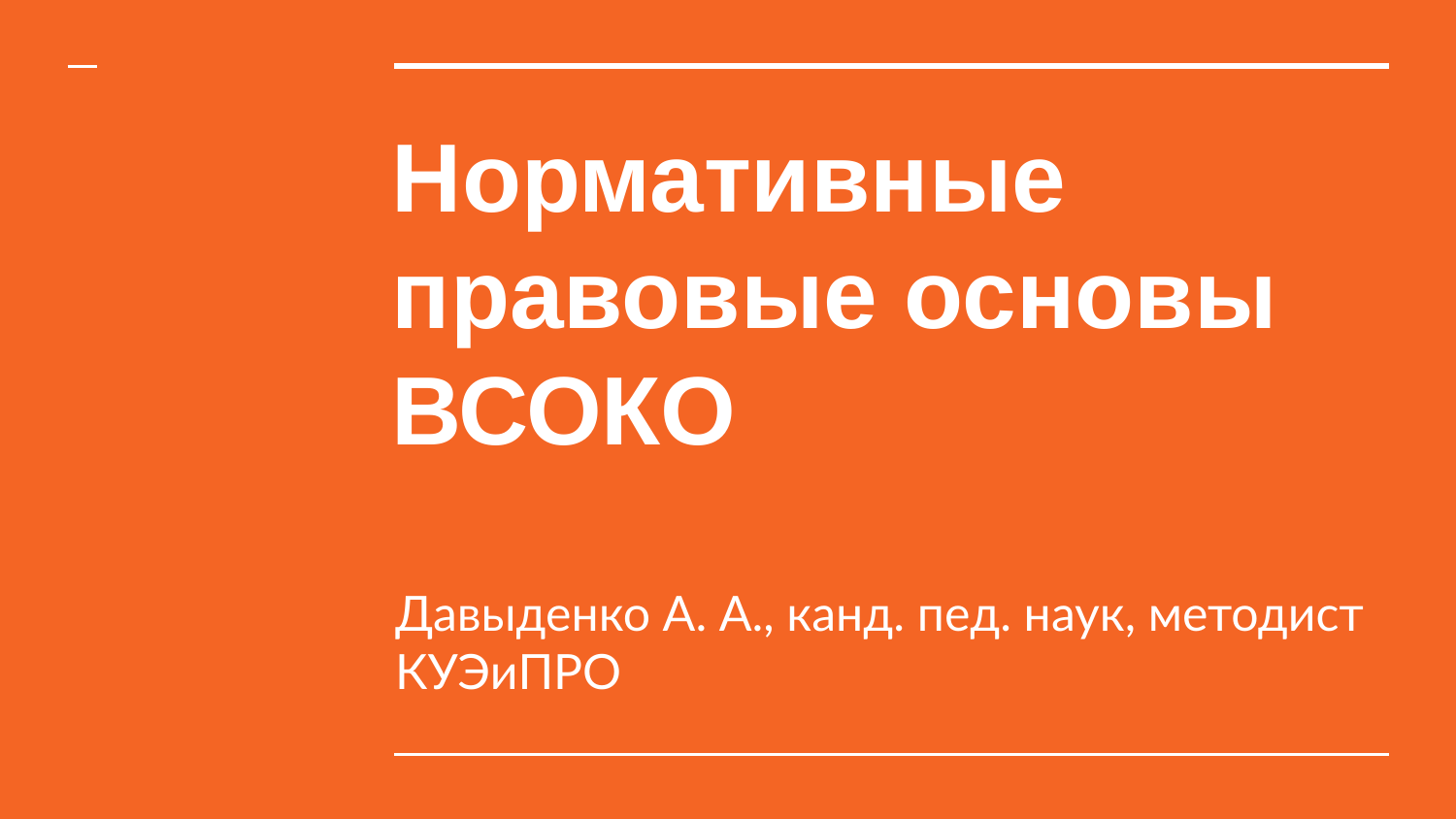

# Нормативные правовые основы ВСОКО
Давыденко А. А., канд. пед. наук, методист КУЭиПРО